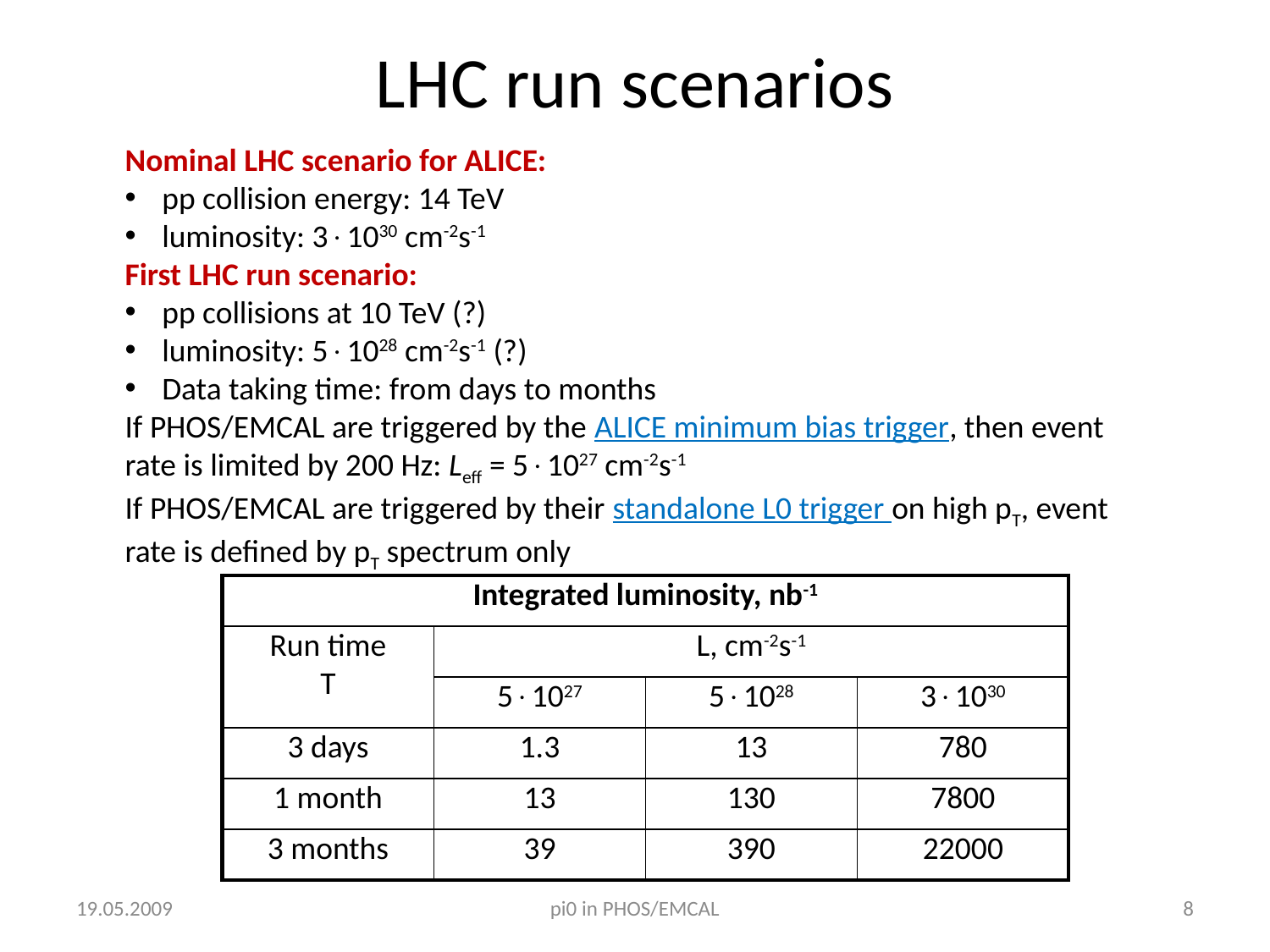

# LHC run scenarios
Nominal LHC scenario for ALICE:
pp collision energy: 14 TeV
luminosity: 3⋅1030 cm-2s-1
First LHC run scenario:
pp collisions at 10 TeV (?)
luminosity: 5⋅1028 cm-2s-1 (?)
Data taking time: from days to months
If PHOS/EMCAL are triggered by the ALICE minimum bias trigger, then event rate is limited by 200 Hz: Leff = 5⋅1027 cm-2s-1
If PHOS/EMCAL are triggered by their standalone L0 trigger on high pT, event rate is defined by pT spectrum only
| Integrated luminosity, nb-1 |  |  |  |
| --- | --- | --- | --- |
| Run time T | L, cm-2s-1 |  |  |
|  | 5⋅1027 | 5⋅1028 | 3⋅1030 |
| 3 days | 1.3 | 13 | 780 |
| 1 month | 13 | 130 | 7800 |
| 3 months | 39 | 390 | 22000 |
19.05.2009
pi0 in PHOS/EMCAL
8